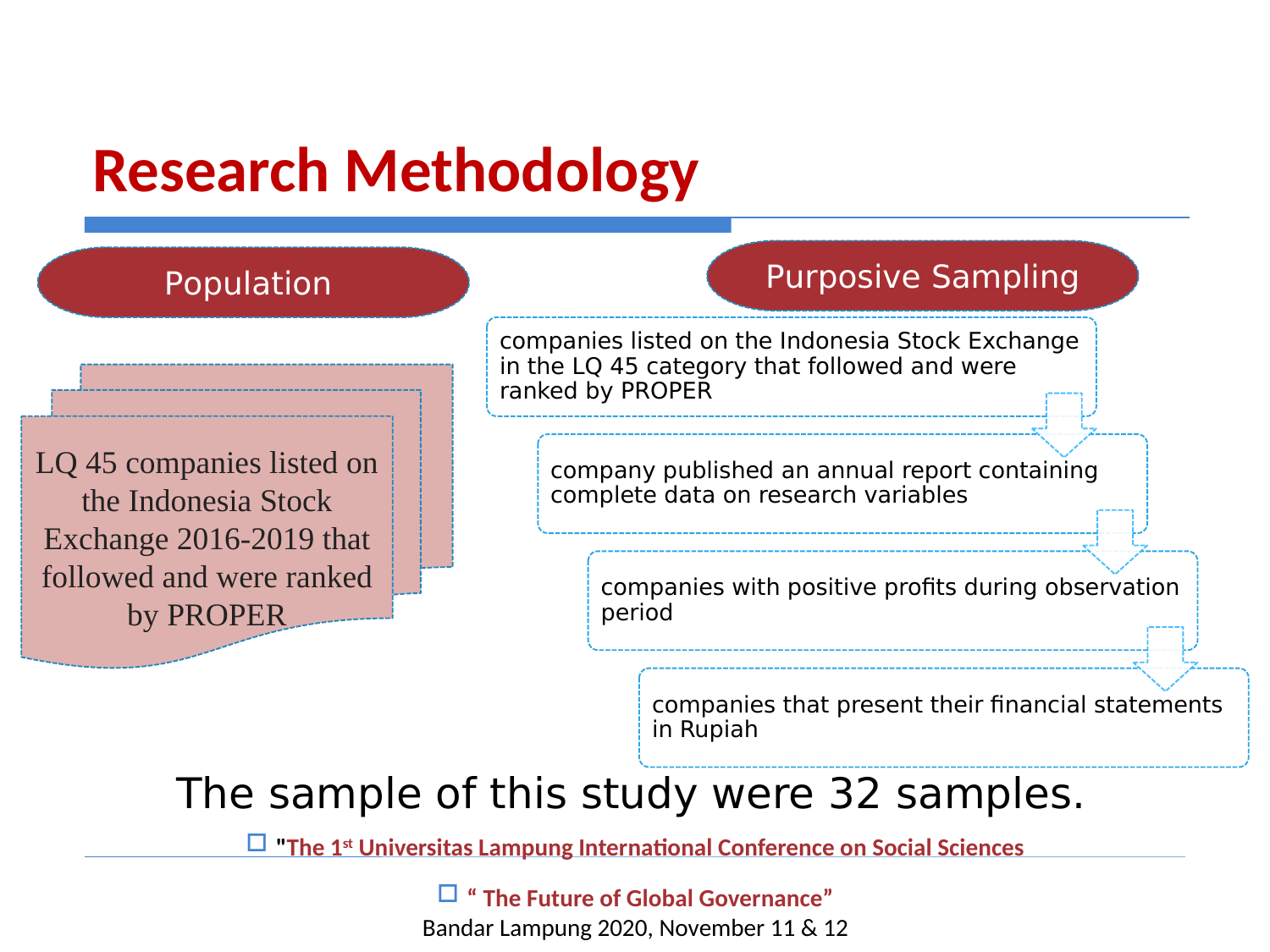

# Research Methodology
Purposive Sampling
Population
companies listed on the Indonesia Stock Exchange in the LQ 45 category that followed and were ranked by PROPER
company published an annual report containing complete data on research variables
companies with positive profits during observation period
companies that present their financial statements in Rupiah

LQ 45 companies listed on the Indonesia Stock Exchange 2016-2019 that followed and were ranked by PROPER
The sample of this study were 32 samples.
"The 1st Universitas Lampung International Conference on Social Sciences
“ The Future of Global Governance”
Bandar Lampung 2020, November 11 & 12